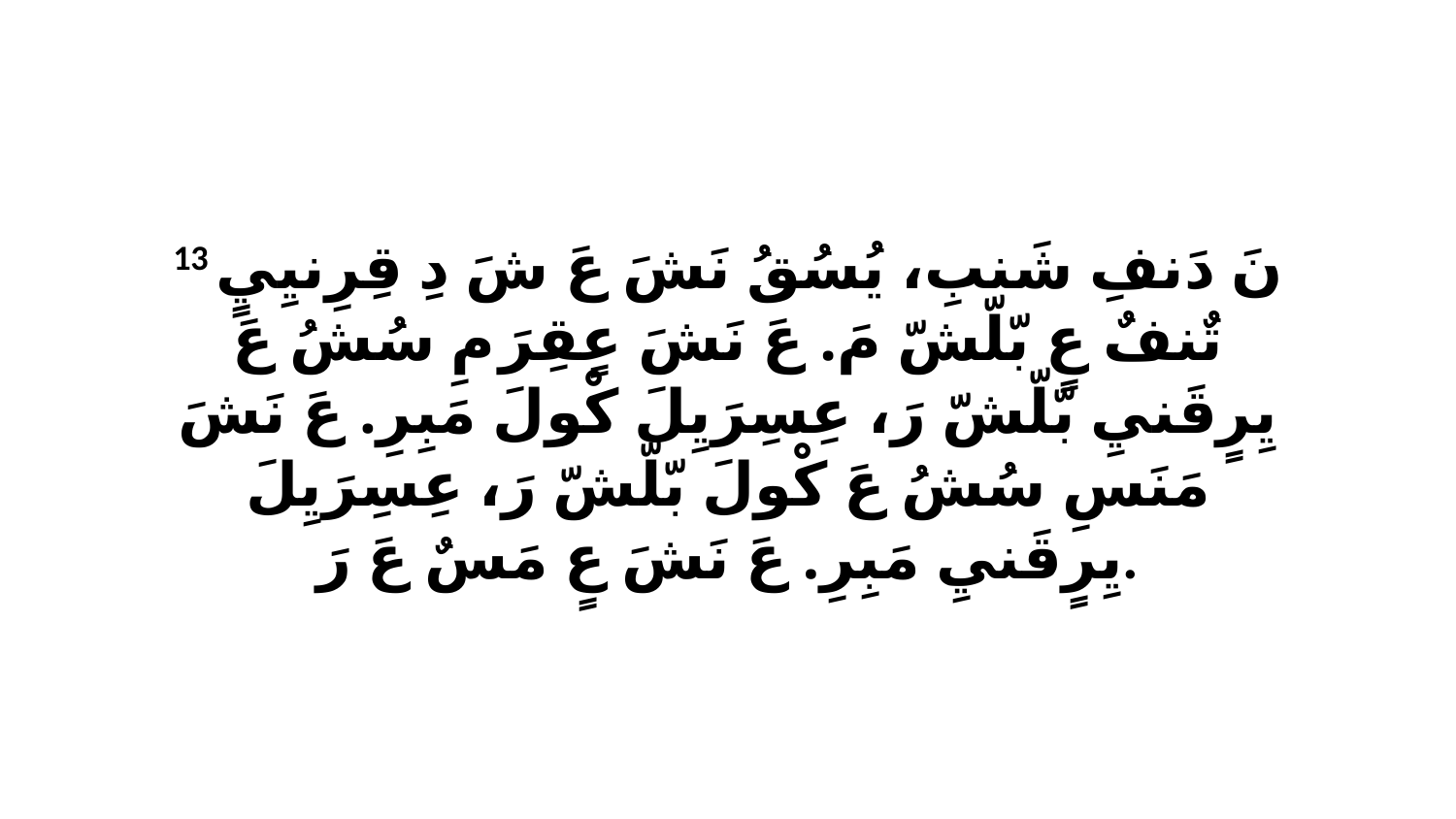

13 نَ دَنفِ شَنبِ، يُسُقُ نَشَ عَ شَ دِ قِرِنيِيٍ تٌنفٌ عٍ بّلّشّ مَ. عَ نَشَ عٍقِرَ مِ سُشُ عَ يِرٍقَنيِ بّلّشّ رَ، عِسِرَيِلَ كْولَ مَبِرِ. عَ نَشَ مَنَسِ سُشُ عَ كْولَ بّلّشّ رَ، عِسِرَيِلَ يِرٍقَنيِ مَبِرِ. عَ نَشَ عٍ مَسٌ عَ رَ.